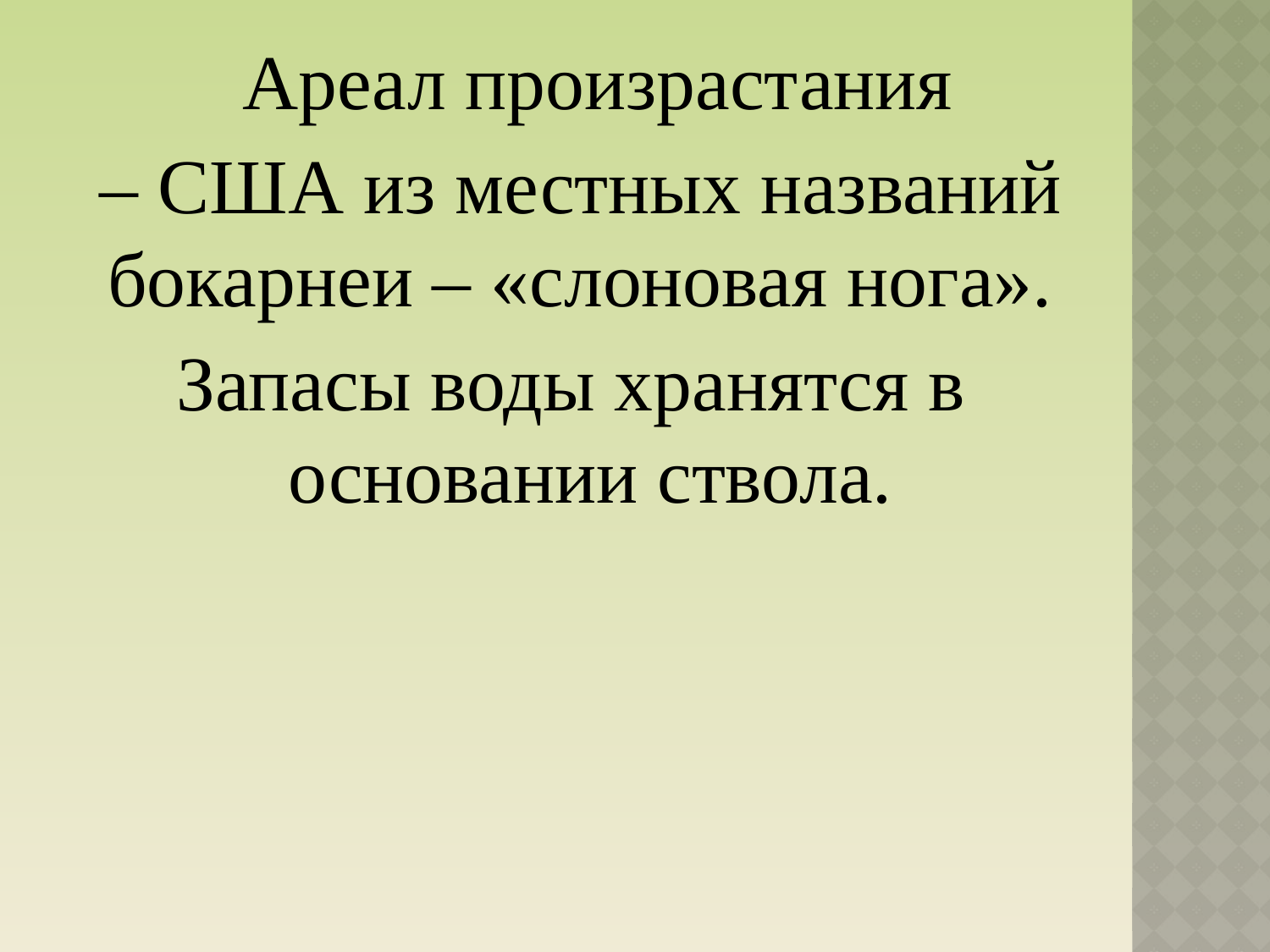

Ареал произрастания
 – США из местных названий бокарнеи – «слоновая нога».
Запасы воды хранятся в основании ствола.